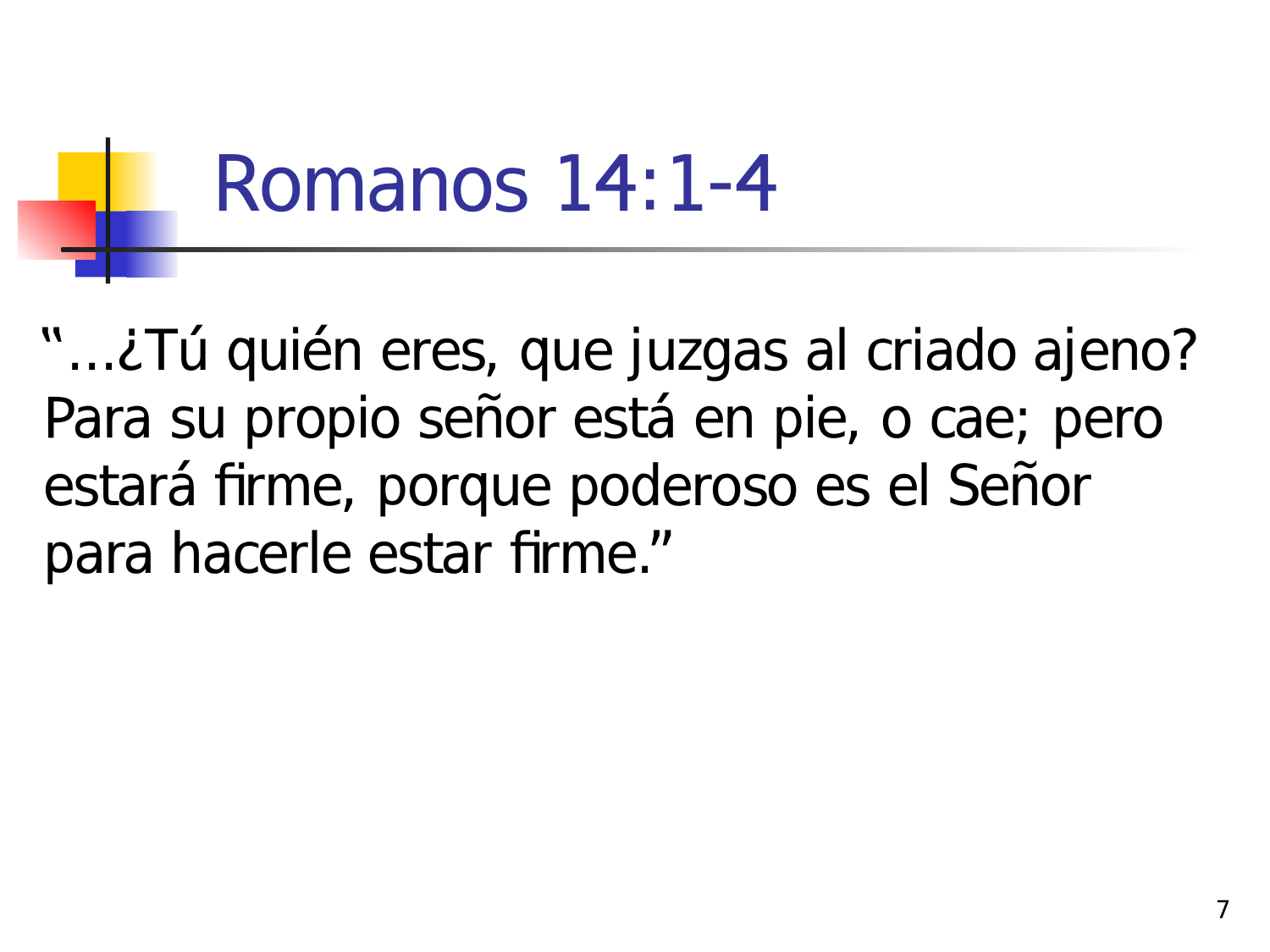

# Romanos 14:1-4
“...¿Tú quién eres, que juzgas al criado ajeno? Para su propio señor está en pie, o cae; pero estará firme, porque poderoso es el Señor para hacerle estar firme.”
7